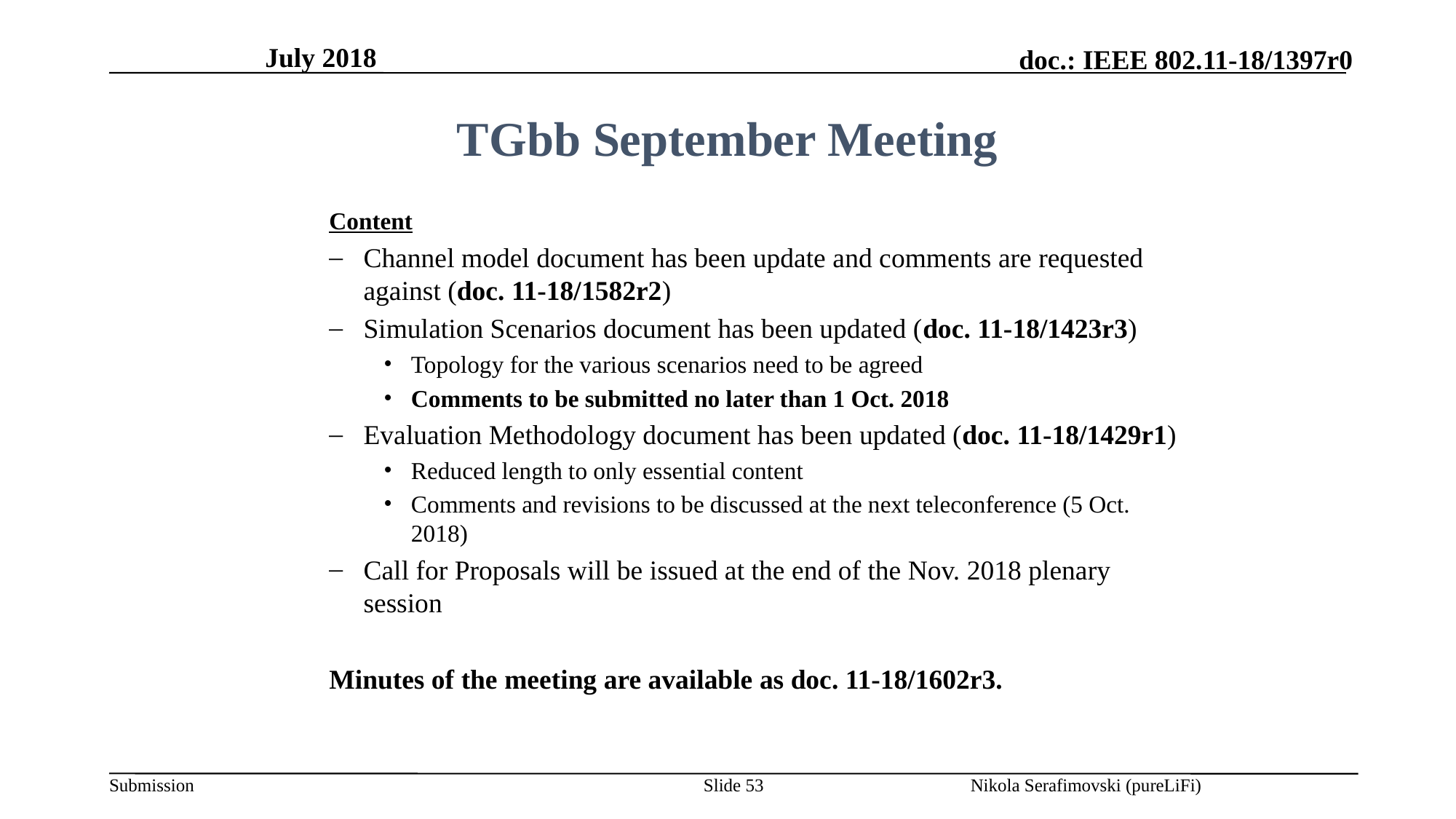

July 2018
TGbb September Meeting
Content
Channel model document has been update and comments are requested against (doc. 11-18/1582r2)
Simulation Scenarios document has been updated (doc. 11-18/1423r3)
Topology for the various scenarios need to be agreed
Comments to be submitted no later than 1 Oct. 2018
Evaluation Methodology document has been updated (doc. 11-18/1429r1)
Reduced length to only essential content
Comments and revisions to be discussed at the next teleconference (5 Oct. 2018)
Call for Proposals will be issued at the end of the Nov. 2018 plenary session

Minutes of the meeting are available as doc. 11-18/1602r3.
Nikola Serafimovski (pureLiFi)
Slide 53